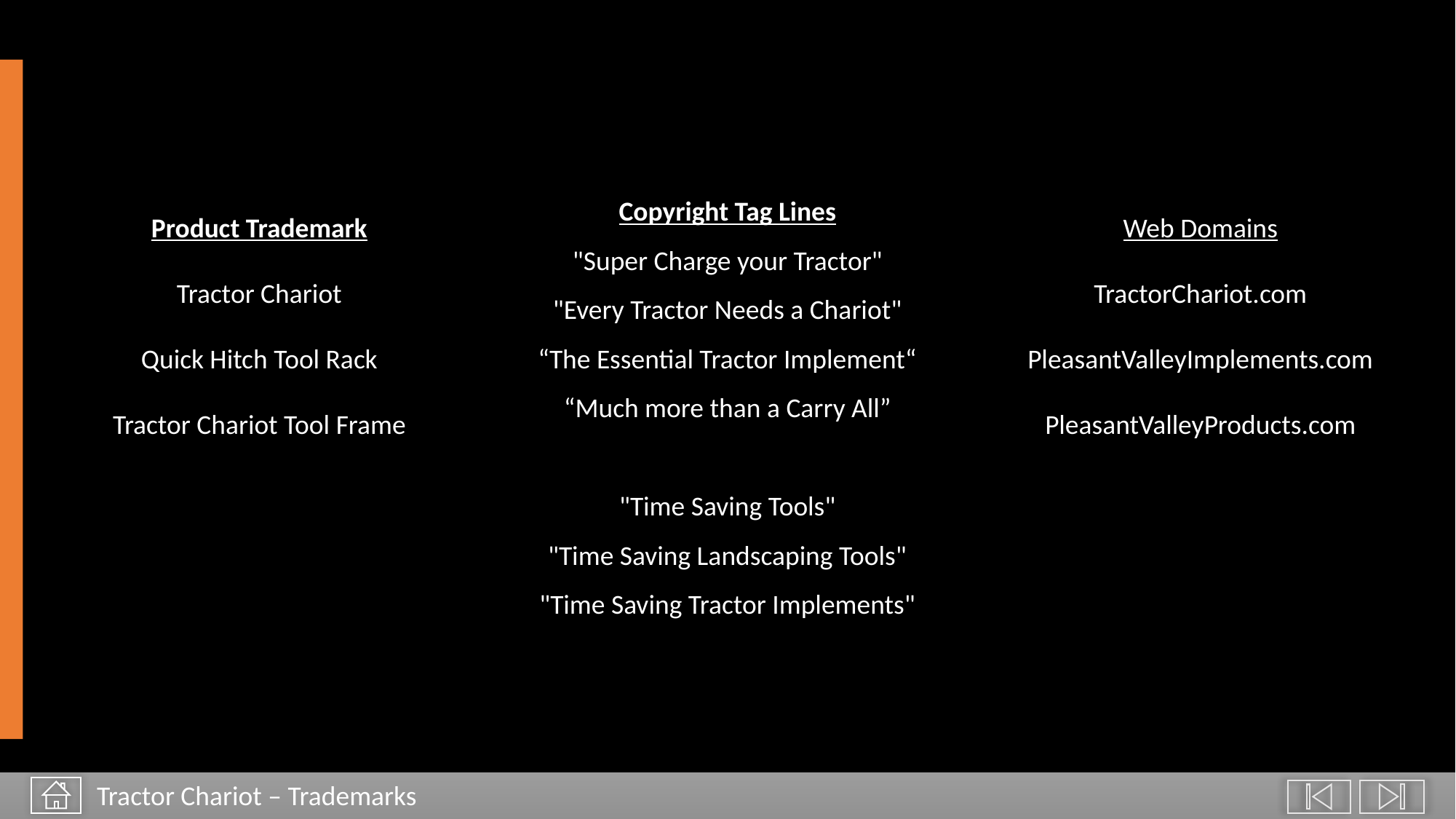

Product Trademark
Tractor Chariot
Quick Hitch Tool Rack
Tractor Chariot Tool Frame
Copyright Tag Lines
"Super Charge your Tractor"
"Every Tractor Needs a Chariot"
“The Essential Tractor Implement“
“Much more than a Carry All”

"Time Saving Tools"
"Time Saving Landscaping Tools"
"Time Saving Tractor Implements"
Web Domains
TractorChariot.com
PleasantValleyImplements.com
PleasantValleyProducts.com

Tractor Chariot – Trademarks